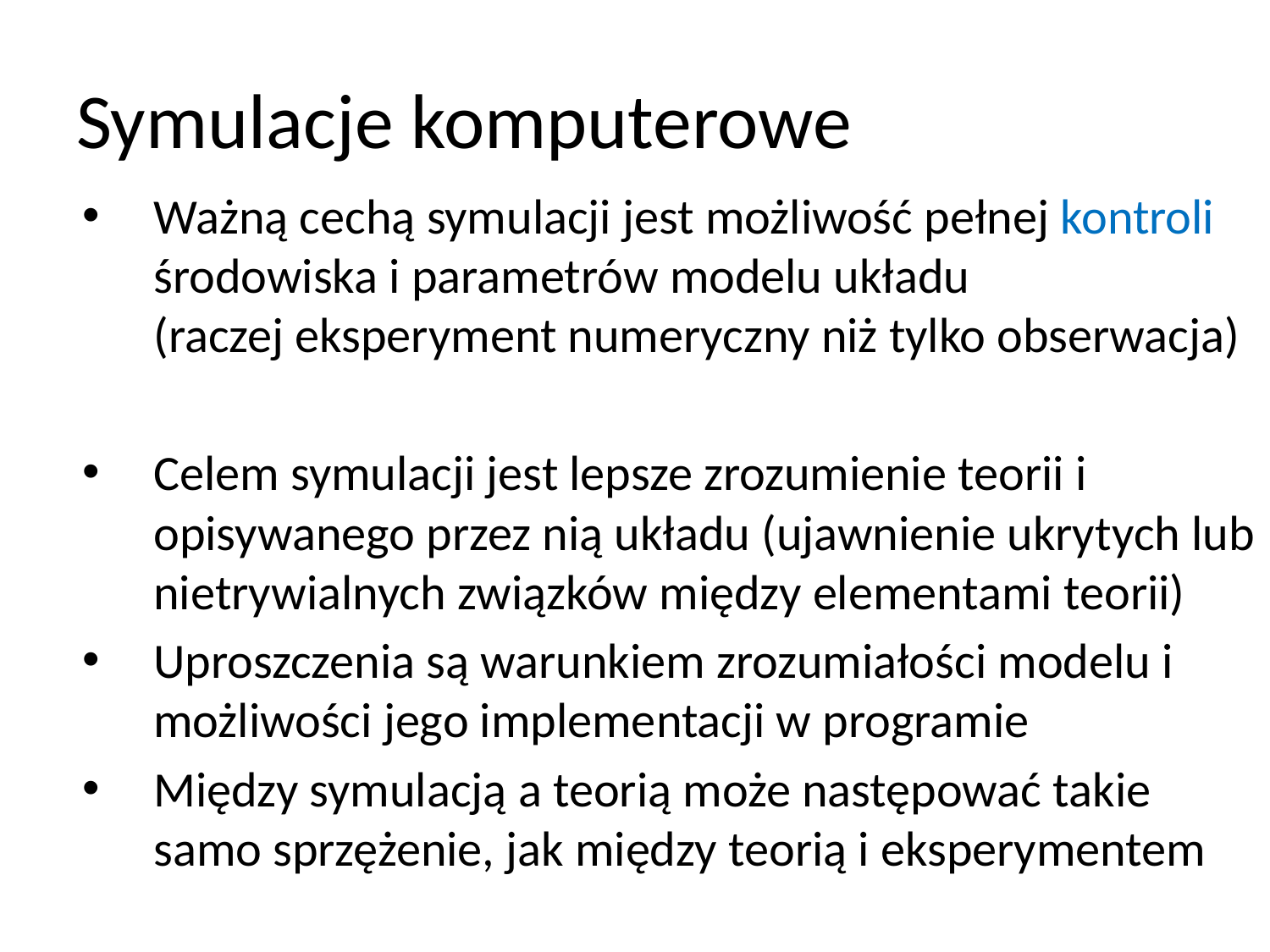

# Symulacje komputerowe
Ważną cechą symulacji jest możliwość pełnej kontroli środowiska i parametrów modelu układu
(raczej eksperyment numeryczny niż tylko obserwacja)

Celem symulacji jest lepsze zrozumienie teorii i opisywanego przez nią układu (ujawnienie ukrytych lub nietrywialnych związków między elementami teorii)
Uproszczenia są warunkiem zrozumiałości modelu i możliwości jego implementacji w programie
Między symulacją a teorią może następować takie samo sprzężenie, jak między teorią i eksperymentem